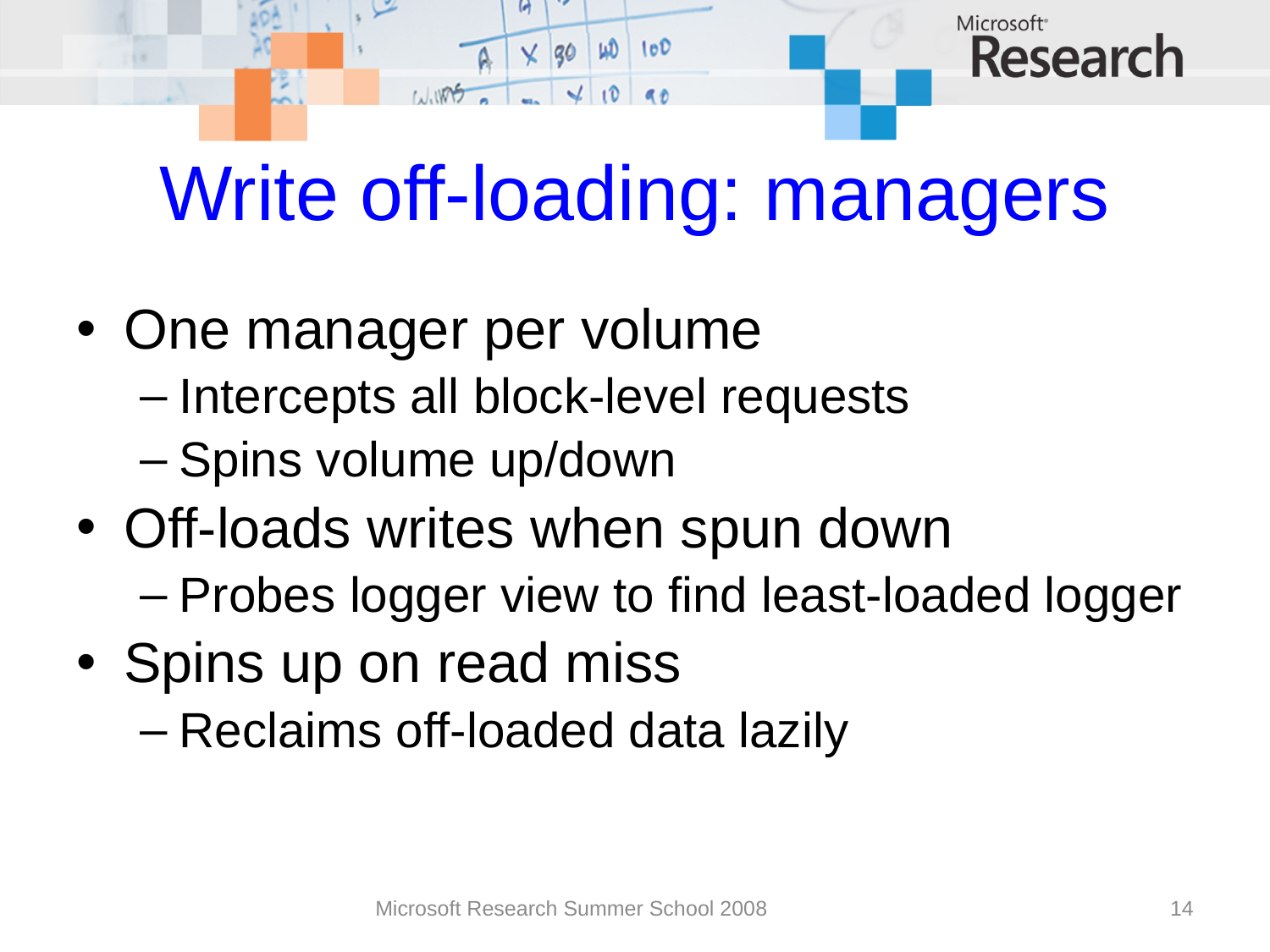

# Write off-loading: managers
One manager per volume
Intercepts all block-level requests
Spins volume up/down
Off-loads writes when spun down
Probes logger view to find least-loaded logger
Spins up on read miss
Reclaims off-loaded data lazily
Microsoft Research Summer School 2008
14